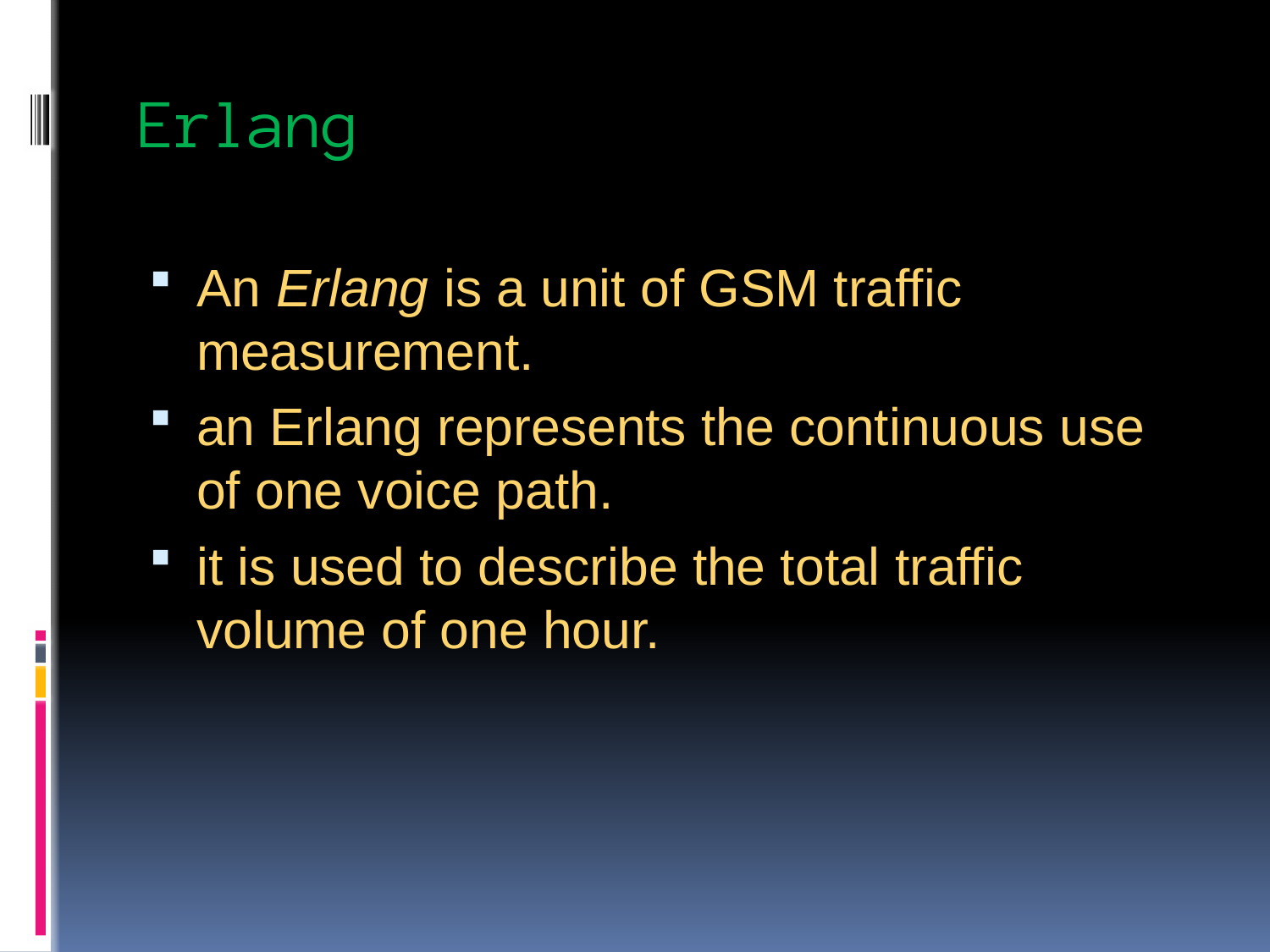

# Erlang
An Erlang is a unit of GSM traffic measurement.
an Erlang represents the continuous use of one voice path.
it is used to describe the total traffic volume of one hour.